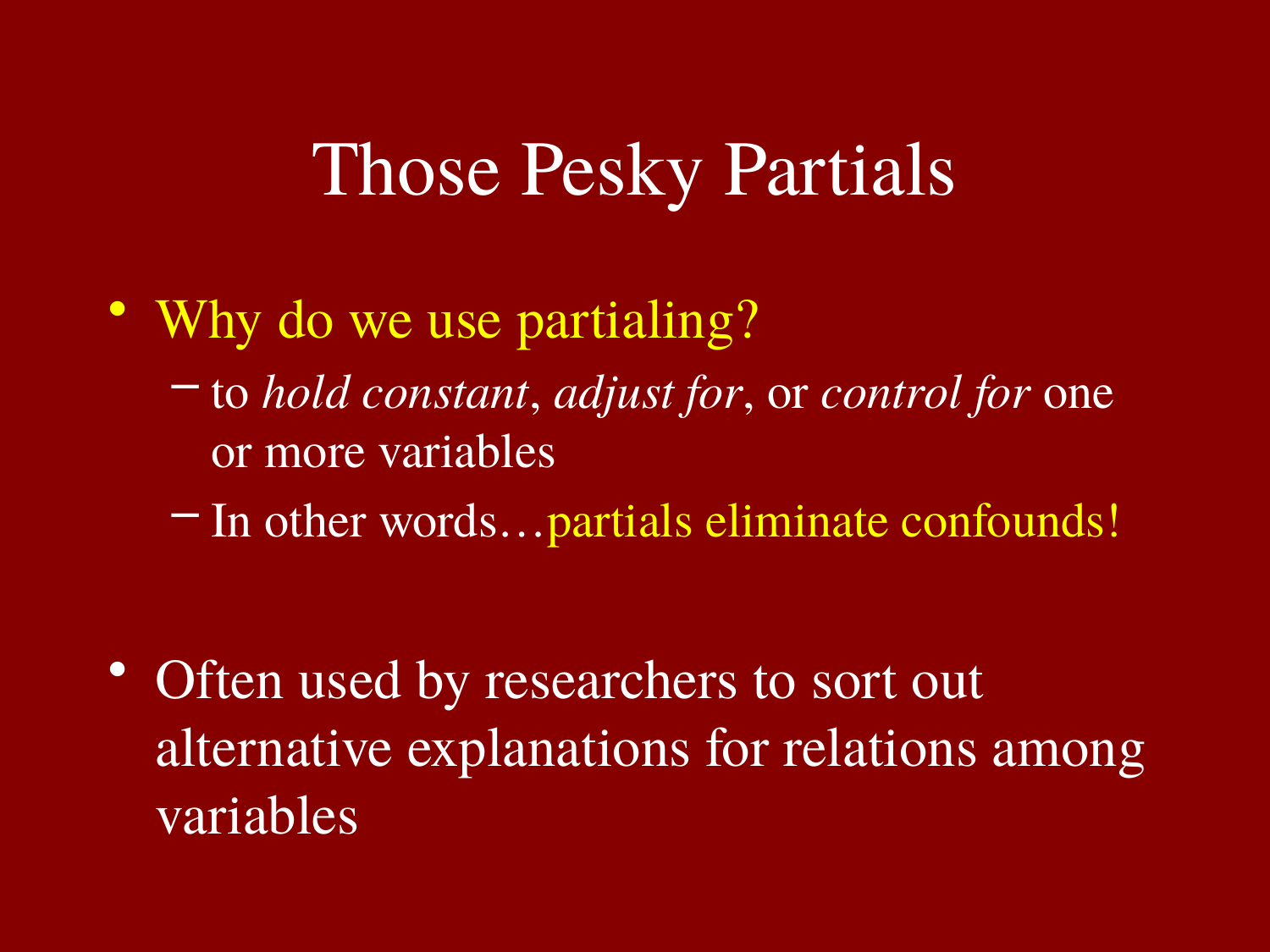

# Those Pesky Partials
Why do we use partialing?
to hold constant, adjust for, or control for one or more variables
In other words…partials eliminate confounds!

Often used by researchers to sort out alternative explanations for relations among variables